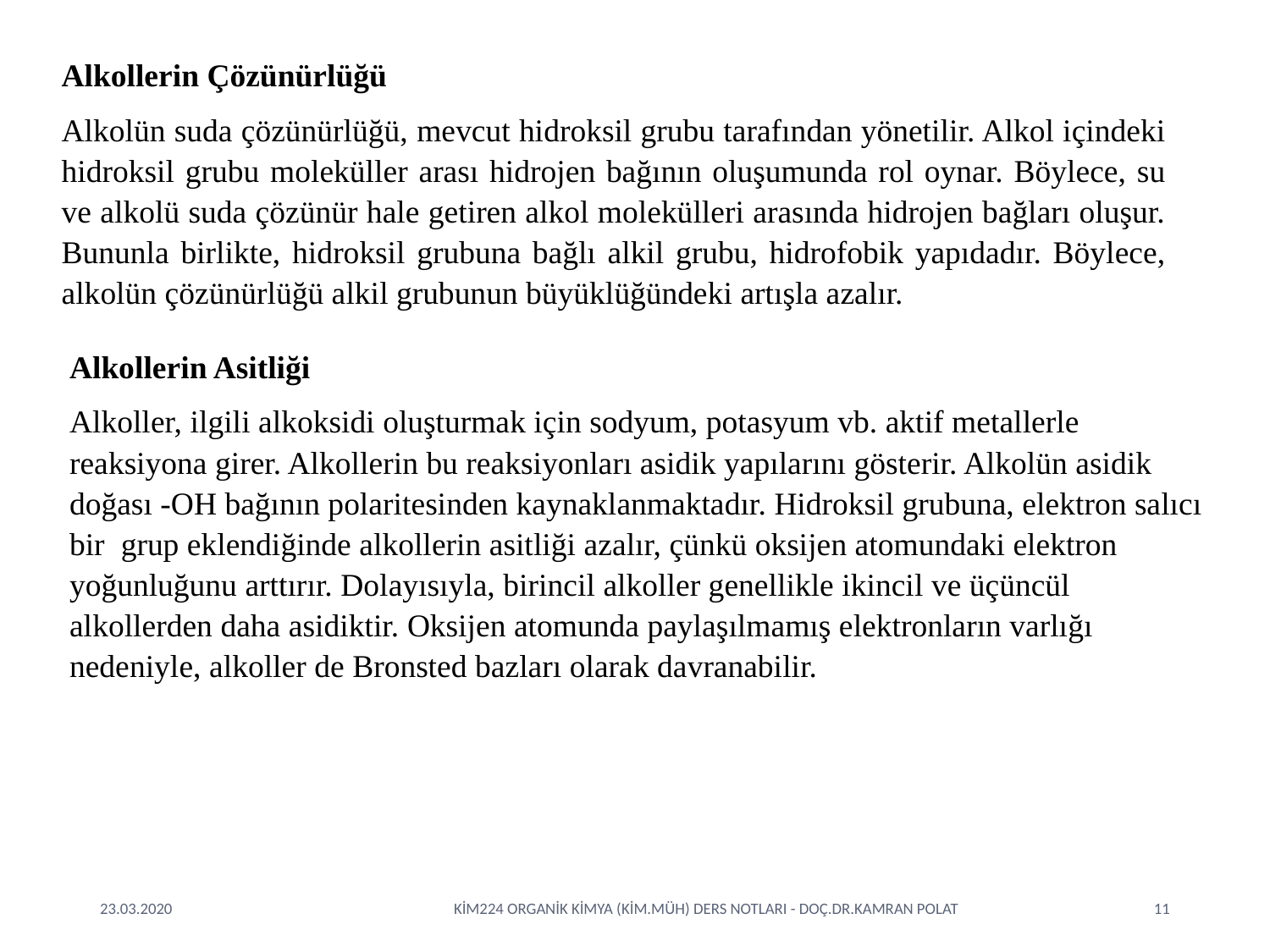

Alkollerin Çözünürlüğü
Alkolün suda çözünürlüğü, mevcut hidroksil grubu tarafından yönetilir. Alkol içindeki hidroksil grubu moleküller arası hidrojen bağının oluşumunda rol oynar. Böylece, su ve alkolü suda çözünür hale getiren alkol molekülleri arasında hidrojen bağları oluşur. Bununla birlikte, hidroksil grubuna bağlı alkil grubu, hidrofobik yapıdadır. Böylece, alkolün çözünürlüğü alkil grubunun büyüklüğündeki artışla azalır.
Alkollerin Asitliği
Alkoller, ilgili alkoksidi oluşturmak için sodyum, potasyum vb. aktif metallerle reaksiyona girer. Alkollerin bu reaksiyonları asidik yapılarını gösterir. Alkolün asidik doğası -OH bağının polaritesinden kaynaklanmaktadır. Hidroksil grubuna, elektron salıcı bir  grup eklendiğinde alkollerin asitliği azalır, çünkü oksijen atomundaki elektron yoğunluğunu arttırır. Dolayısıyla, birincil alkoller genellikle ikincil ve üçüncül alkollerden daha asidiktir. Oksijen atomunda paylaşılmamış elektronların varlığı nedeniyle, alkoller de Bronsted bazları olarak davranabilir.
23.03.2020
KİM224 ORGANİK KİMYA (KİM.MÜH) DERS NOTLARI - DOÇ.DR.KAMRAN POLAT
11